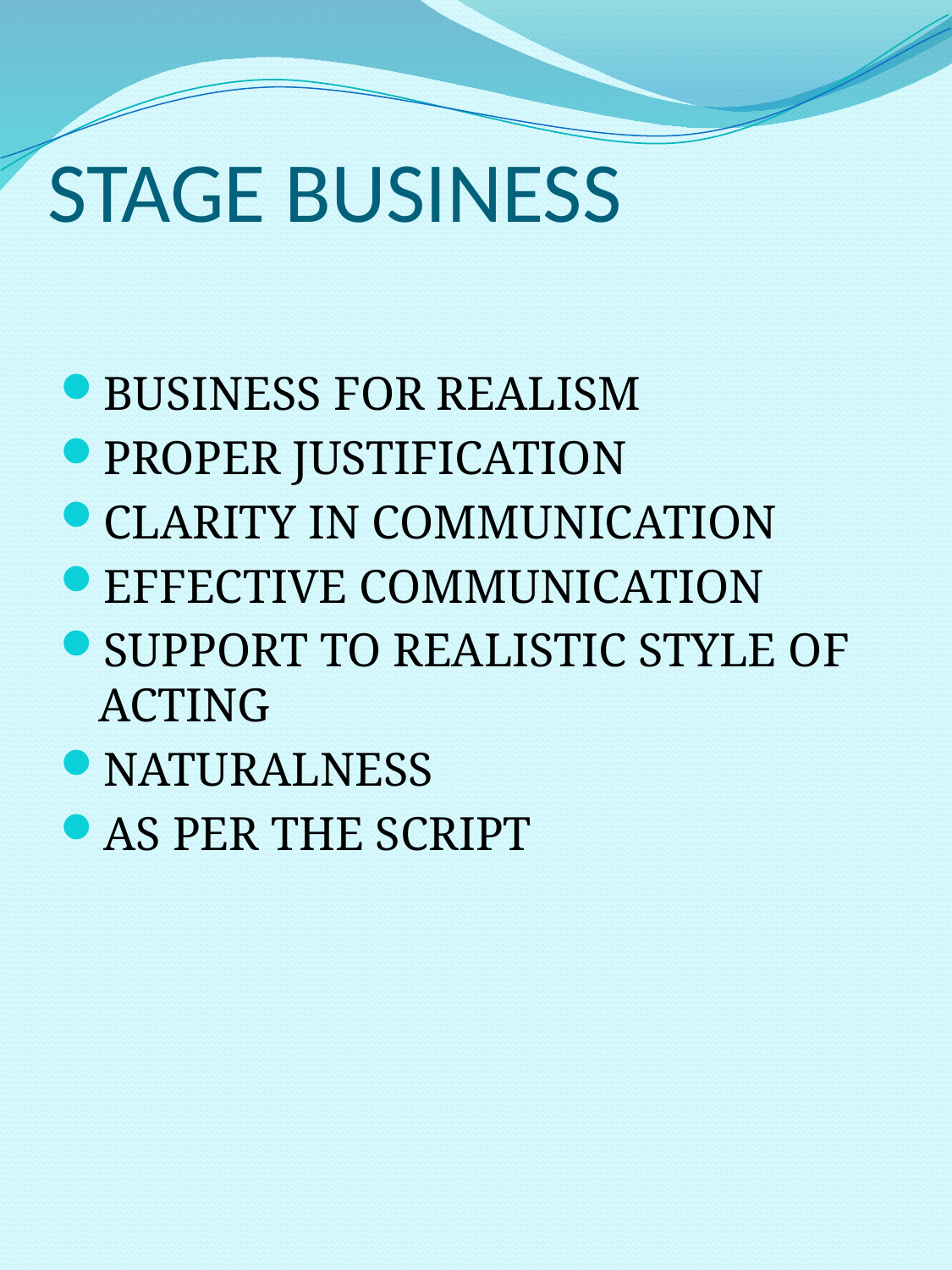

# STAGE BUSINESS
BUSINESS FOR REALISM
PROPER JUSTIFICATION
CLARITY IN COMMUNICATION
EFFECTIVE COMMUNICATION
SUPPORT TO REALISTIC STYLE OF ACTING
NATURALNESS
AS PER THE SCRIPT